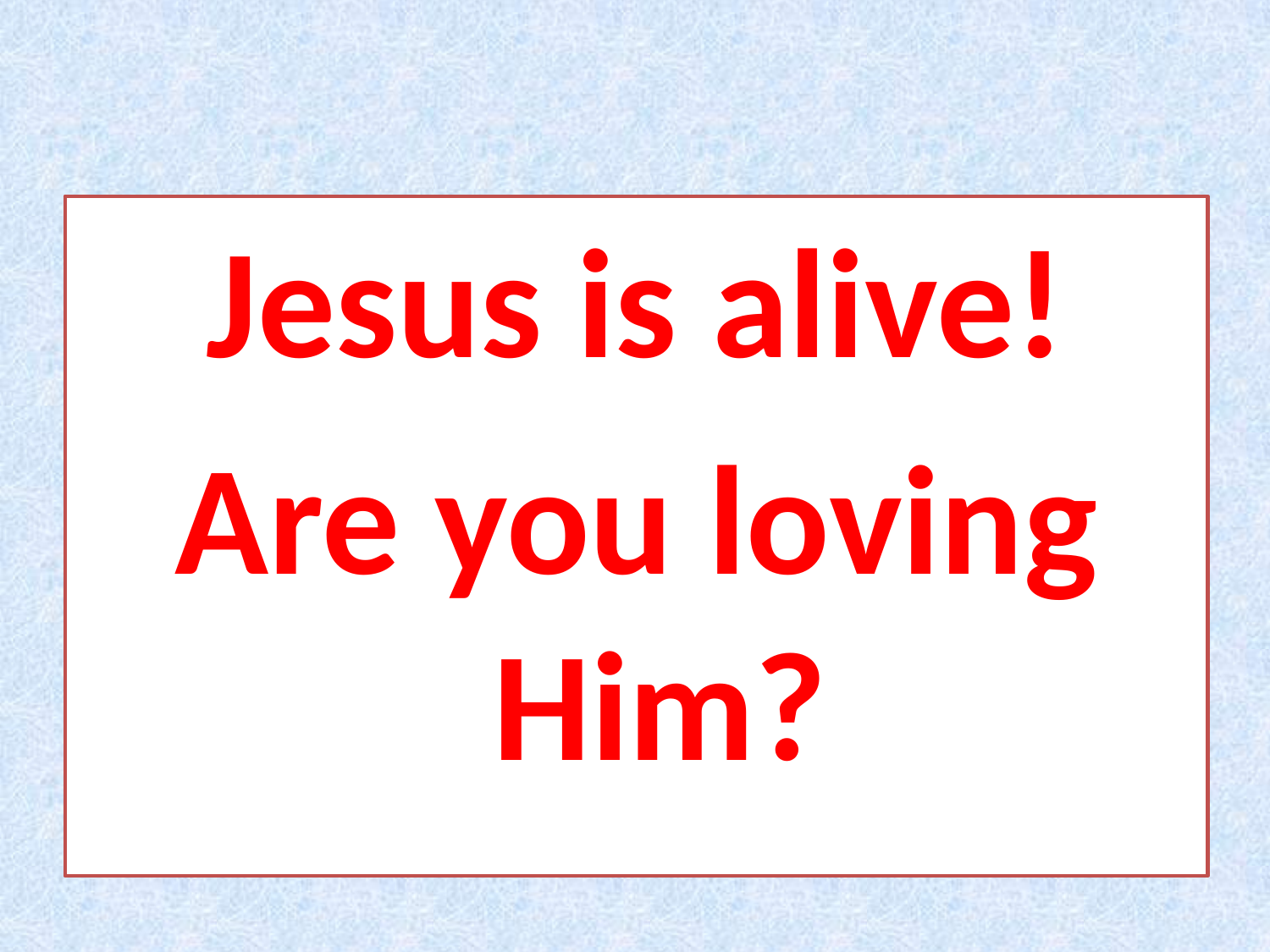

#
Jesus is alive!
Are you loving Him?